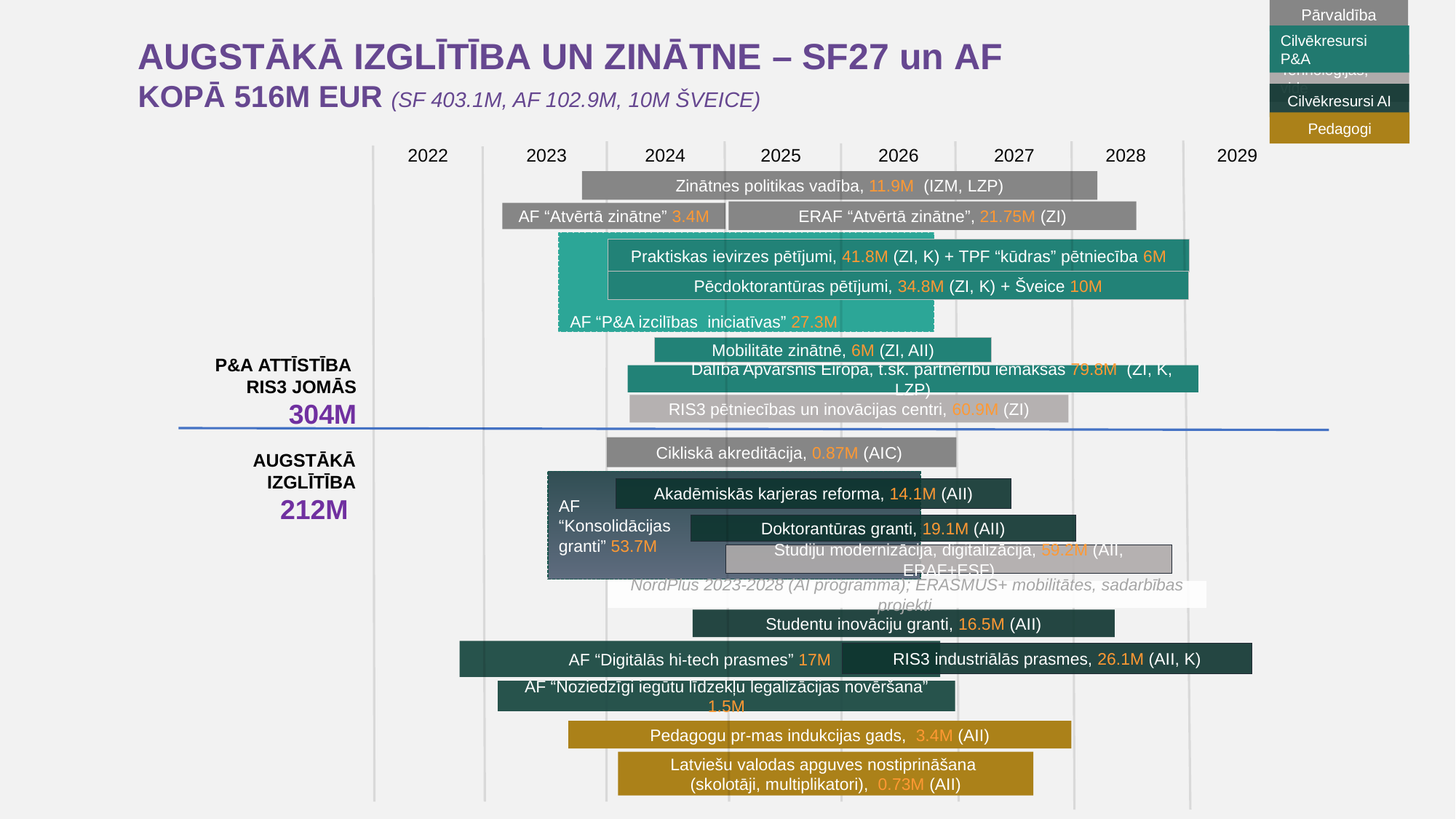

Pārvaldība
Cilvēkresursi P&A
AUGSTĀKĀ IZGLĪTĪBA UN ZINĀTNE – Sf27 un af
KOPĀ 516M EUR (SF 403.1M, AF 102.9M, 10M Šveice)
Tehnoloģijas, vide
Cilvēkresursi AI
Pedagogi
2022
2023
2024
2025
2026
2027
2028
2029
Zinātnes politikas vadība, 11.9M  (IZM, LZP)
ERAF “Atvērtā zinātne”, 21.75M (ZI)
AF “Atvērtā zinātne” 3.4M

AF “P&A izcilības  iniciatīvas” 27.3M

Praktiskas ievirzes pētījumi, 41.8M (ZI, K) + TPF “kūdras” pētniecība 6M
Pēcdoktorantūras pētījumi, 34.8M (ZI, K) + Šveice 10M
Mobilitāte zinātnē, 6M (ZI, AII)
P&A ATTĪSTĪBA
RIS3 JOMĀS
304M
        Dalība Apvārsnis Eiropa, t.sk. partnerību iemaksas 79.8M  (ZI, K, LZP)
RIS3 pētniecības un inovācijas centri, 60.9M (ZI)
Cikliskā akreditācija, 0.87M (AIC)
AUGSTĀKĀ IZGLĪTĪBA
212M
AF
“Konsolidācijas
granti” 53.7M
Akadēmiskās karjeras reforma, 14.1M (AII)
Doktorantūras granti, 19.1M (AII)
Studiju modernizācija, digitalizācija, 59.2M (AII, ERAF+ESF)
NordPlus 2023-2028 (AI programma); ERASMUS+ mobilitātes, sadarbības projekti
Studentu inovāciju granti, 16.5M (AII)
AF “Digitālās hi-tech prasmes” 17M
RIS3 industriālās prasmes, 26.1M (AII, K)
AF “Noziedzīgi iegūtu līdzekļu legalizācijas novēršana” 1.5M
Pedagogu pr-mas indukcijas gads,  3.4M (AII)
Latviešu valodas apguves nostiprināšana
(skolotāji, multiplikatori),  0.73M (AII)